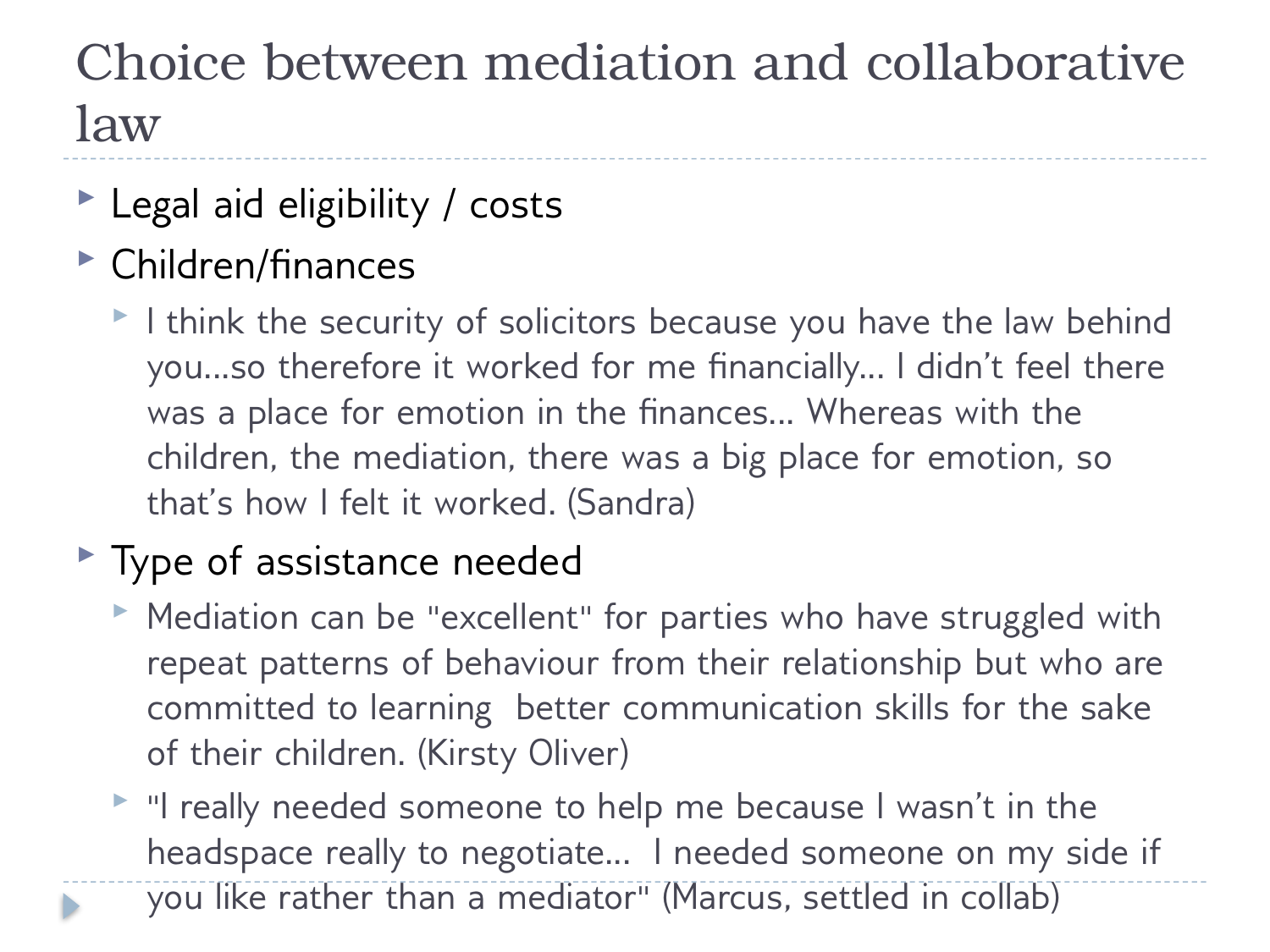

# Choice between mediation and collaborative law
Legal aid eligibility / costs
Children/finances
I think the security of solicitors because you have the law behind you...so therefore it worked for me financially... I didn’t feel there was a place for emotion in the finances... Whereas with the children, the mediation, there was a big place for emotion, so that’s how I felt it worked. (Sandra)
Type of assistance needed
Mediation can be "excellent" for parties who have struggled with repeat patterns of behaviour from their relationship but who are committed to learning  better communication skills for the sake of their children. (Kirsty Oliver)
"I really needed someone to help me because I wasn’t in the headspace really to negotiate...  I needed someone on my side if you like rather than a mediator" (Marcus, settled in collab)